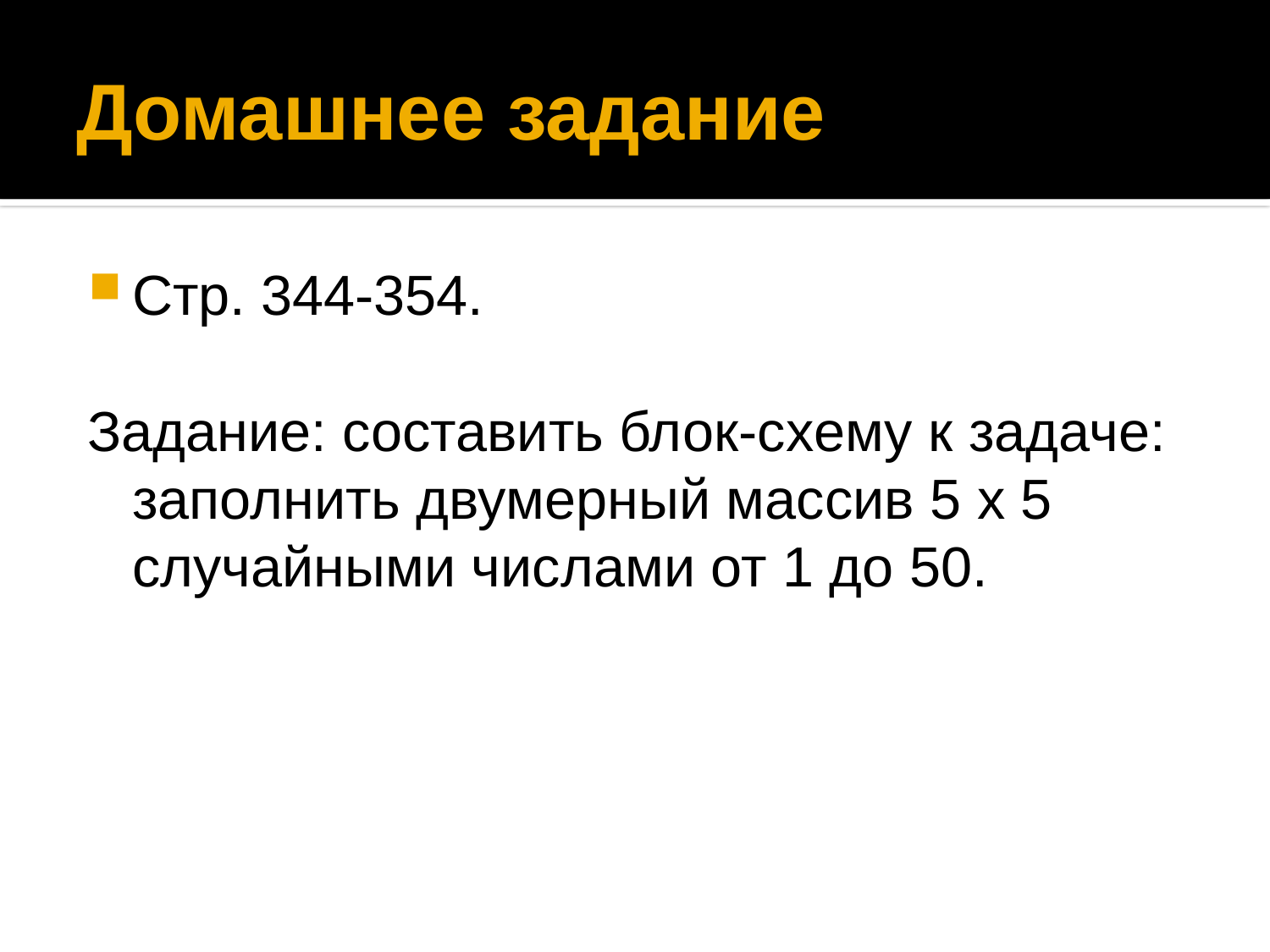

# Домашнее задание
Стр. 344-354.

Задание: составить блок-схему к задаче: заполнить двумерный массив 5 х 5 случайными числами от 1 до 50.